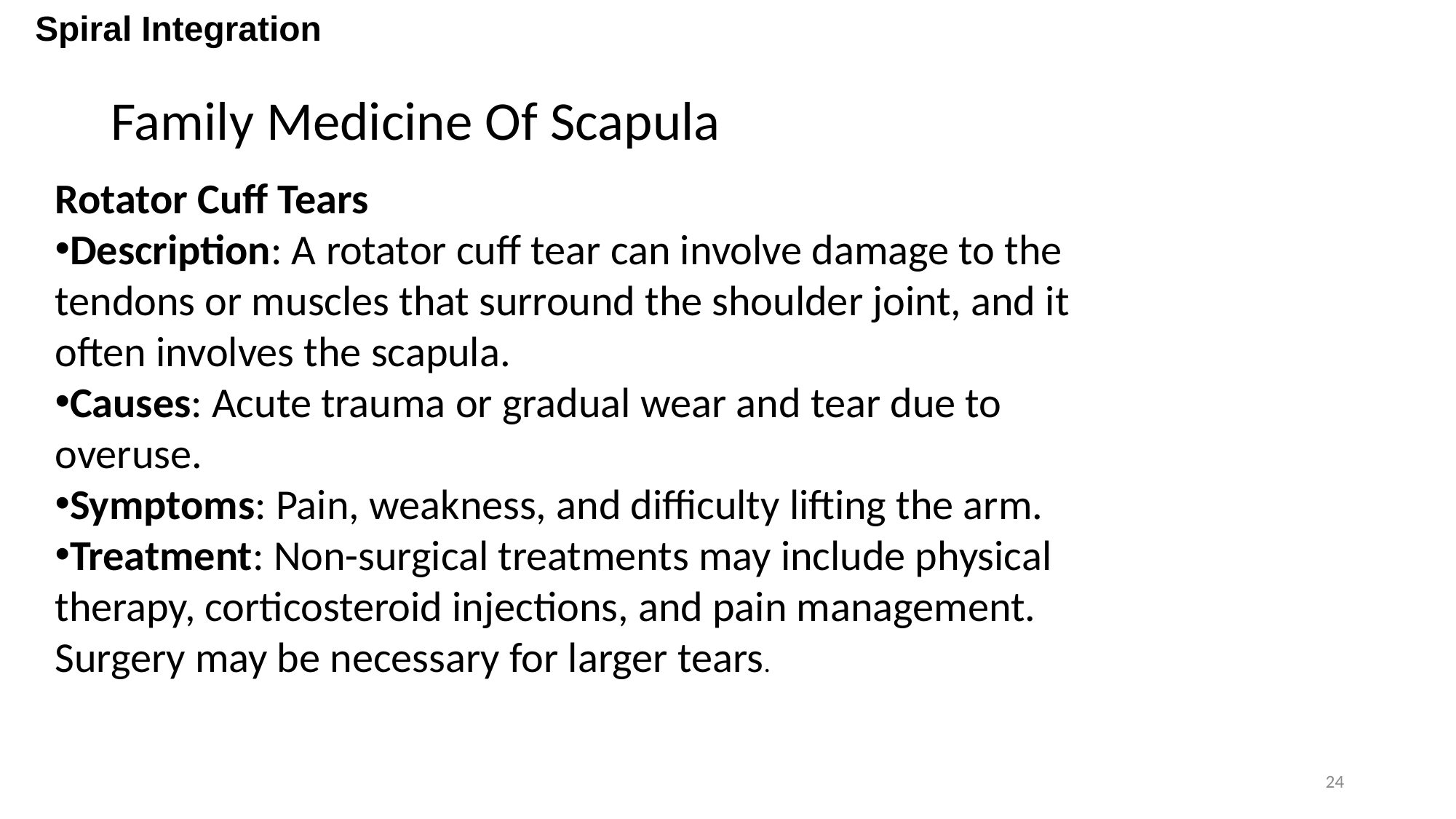

Spiral Integration
# Family Medicine Of Scapula
Rotator Cuff Tears
Description: A rotator cuff tear can involve damage to the tendons or muscles that surround the shoulder joint, and it often involves the scapula.
Causes: Acute trauma or gradual wear and tear due to overuse.
Symptoms: Pain, weakness, and difficulty lifting the arm.
Treatment: Non-surgical treatments may include physical therapy, corticosteroid injections, and pain management. Surgery may be necessary for larger tears.
24